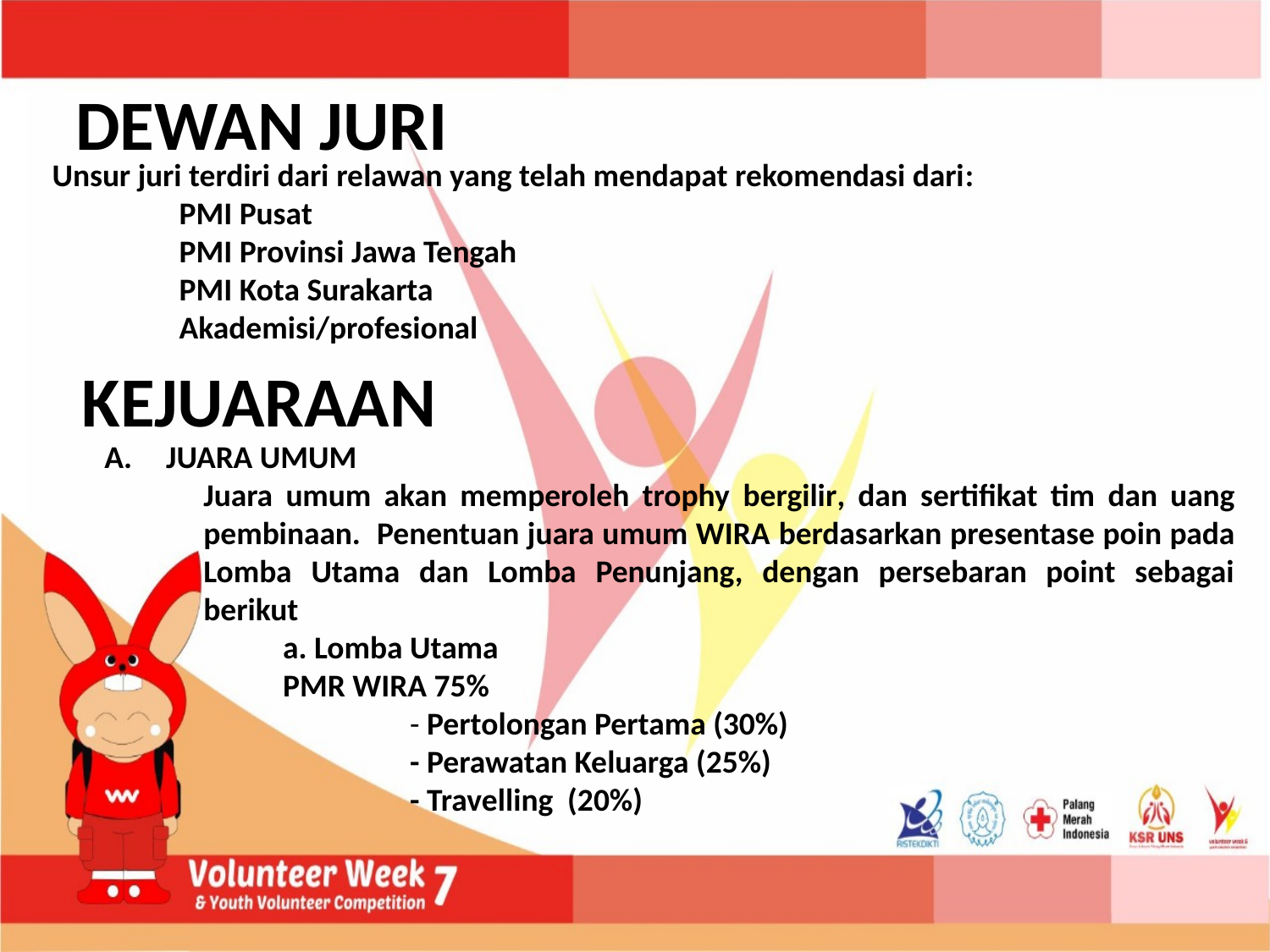

DEWAN JURI

Unsur juri terdiri dari relawan yang telah mendapat rekomendasi dari:
	PMI Pusat
	PMI Provinsi Jawa Tengah
	PMI Kota Surakarta
	Akademisi/profesional

KEJUARAAN
JUARA UMUM
Juara umum akan memperoleh trophy bergilir, dan sertifikat tim dan uang pembinaan.  Penentuan juara umum WIRA berdasarkan presentase poin pada Lomba Utama dan Lomba Penunjang, dengan persebaran point sebagai berikut
	a. Lomba Utama
	PMR WIRA 75%
		- Pertolongan Pertama (30%)
		- Perawatan Keluarga (25%)
		- Travelling  (20%)